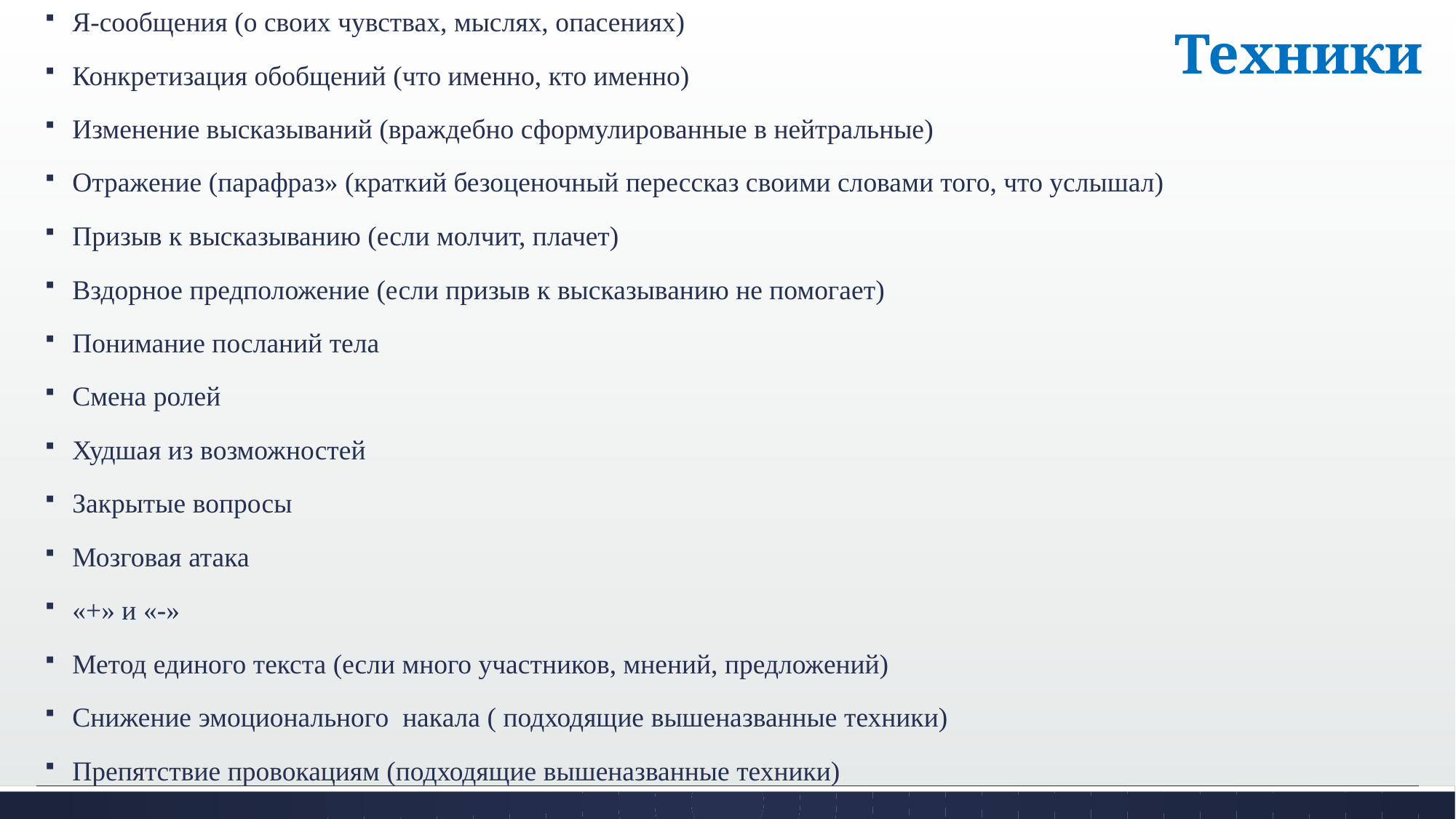

Я-сообщения (о своих чувствах, мыслях, опасениях)
Конкретизация обобщений (что именно, кто именно)
Изменение высказываний (враждебно сформулированные в нейтральные)
Отражение (парафраз» (краткий безоценочный перессказ своими словами того, что услышал)
Призыв к высказыванию (если молчит, плачет)
Вздорное предположение (если призыв к высказыванию не помогает)
Понимание посланий тела
Смена ролей
Худшая из возможностей
Закрытые вопросы
Мозговая атака
«+» и «-»
Метод единого текста (если много участников, мнений, предложений)
Снижение эмоционального  накала ( подходящие вышеназванные техники)
Препятствие провокациям (подходящие вышеназванные техники)

# Техники